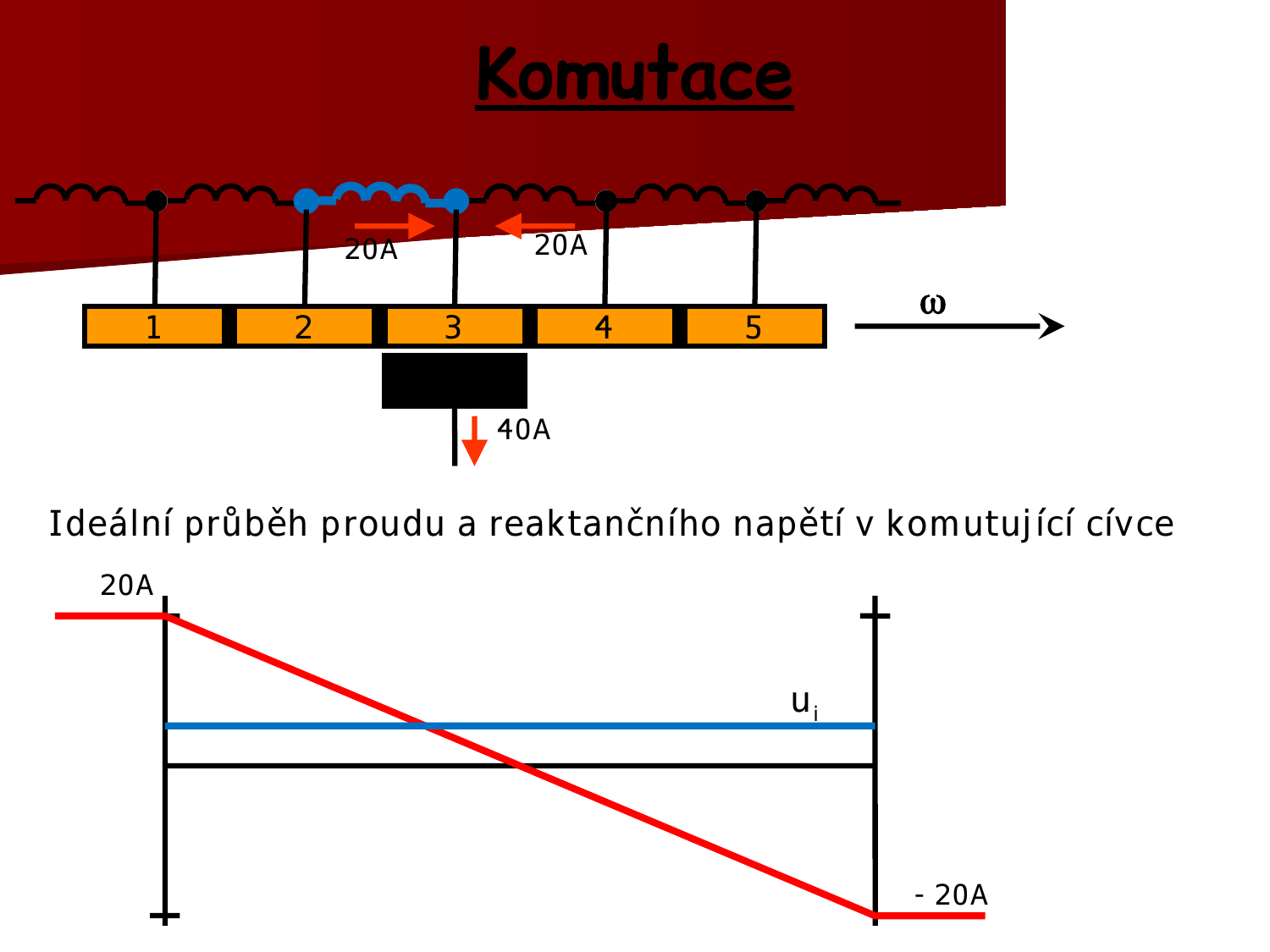

# Komutace

ω

1
2
3
4
5

20A

20A

40A

Ideální průběh proudu a reaktančního napětí v komutující cívce
20A

ui

- 20A